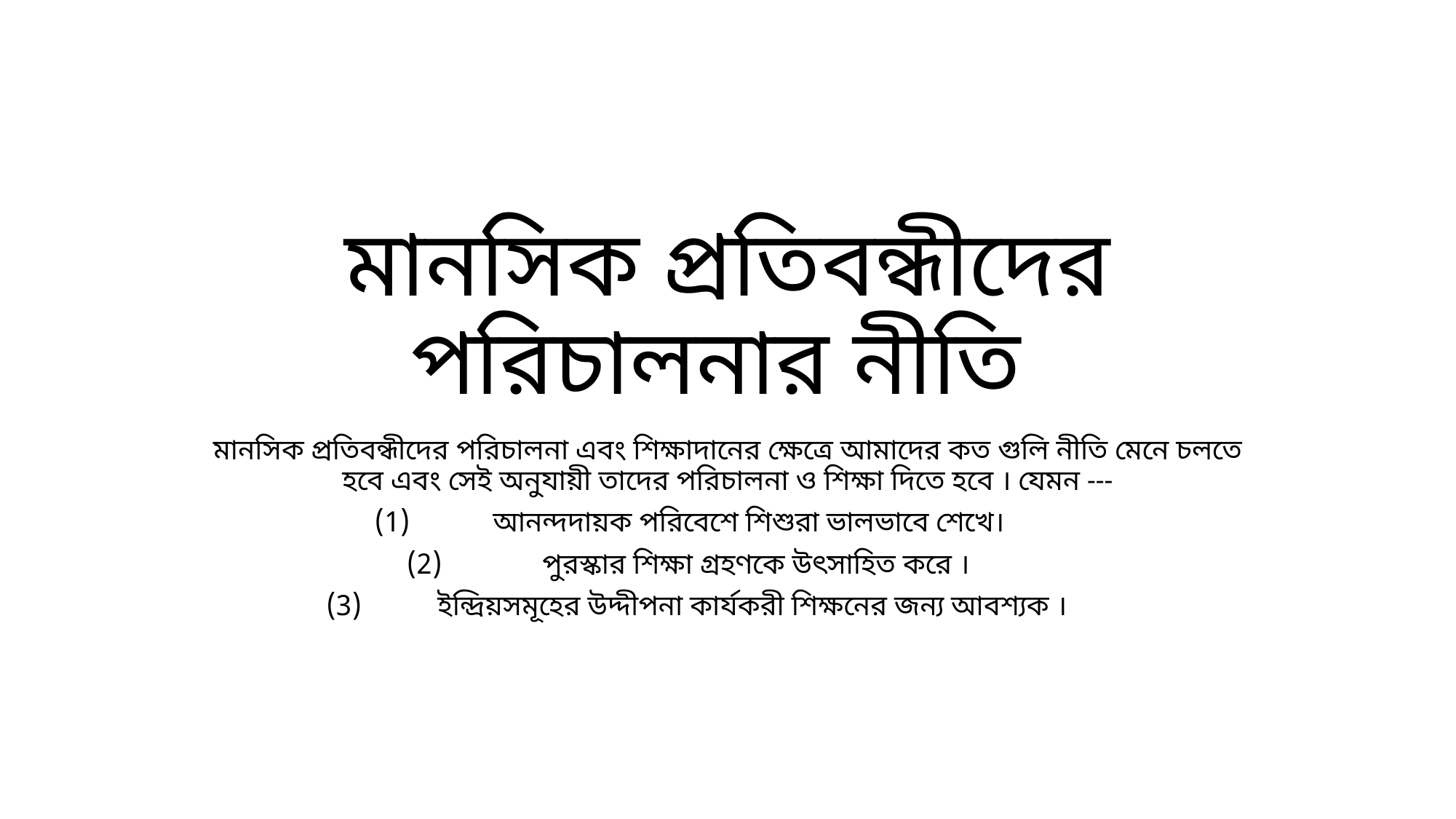

# মানসিক প্রতিবন্ধীদের পরিচালনার নীতি
মানসিক প্রতিবন্ধীদের পরিচালনা এবং শিক্ষাদানের ক্ষেত্রে আমাদের কত গুলি নীতি মেনে চলতে হবে এবং সেই অনুযায়ী তাদের পরিচালনা ও শিক্ষা দিতে হবে । যেমন ---
আনন্দদায়ক পরিবেশে শিশুরা ভালভাবে শেখে।
 পুরস্কার শিক্ষা গ্রহণকে উৎসাহিত করে ।
 ইন্দ্রিয়সমূহের উদ্দীপনা কার্যকরী শিক্ষনের জন্য আবশ্যক ।